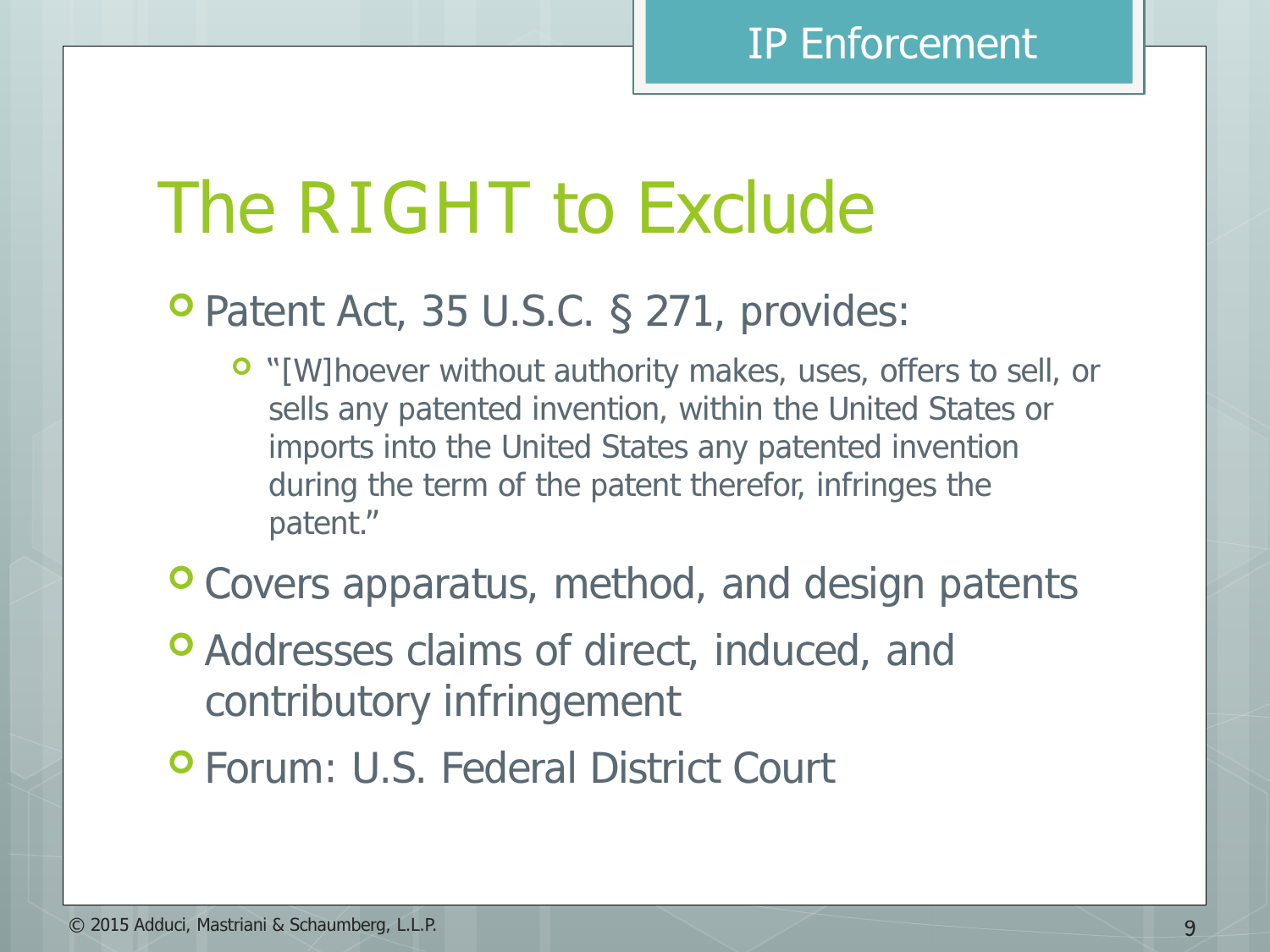

IP Enforcement
# The RIGHT to Exclude
Patent Act, 35 U.S.C. § 271, provides:
“[W]hoever without authority makes, uses, offers to sell, or sells any patented invention, within the United States or imports into the United States any patented invention during the term of the patent therefor, infringes the patent.”
Covers apparatus, method, and design patents
Addresses claims of direct, induced, and contributory infringement
Forum: U.S. Federal District Court
9